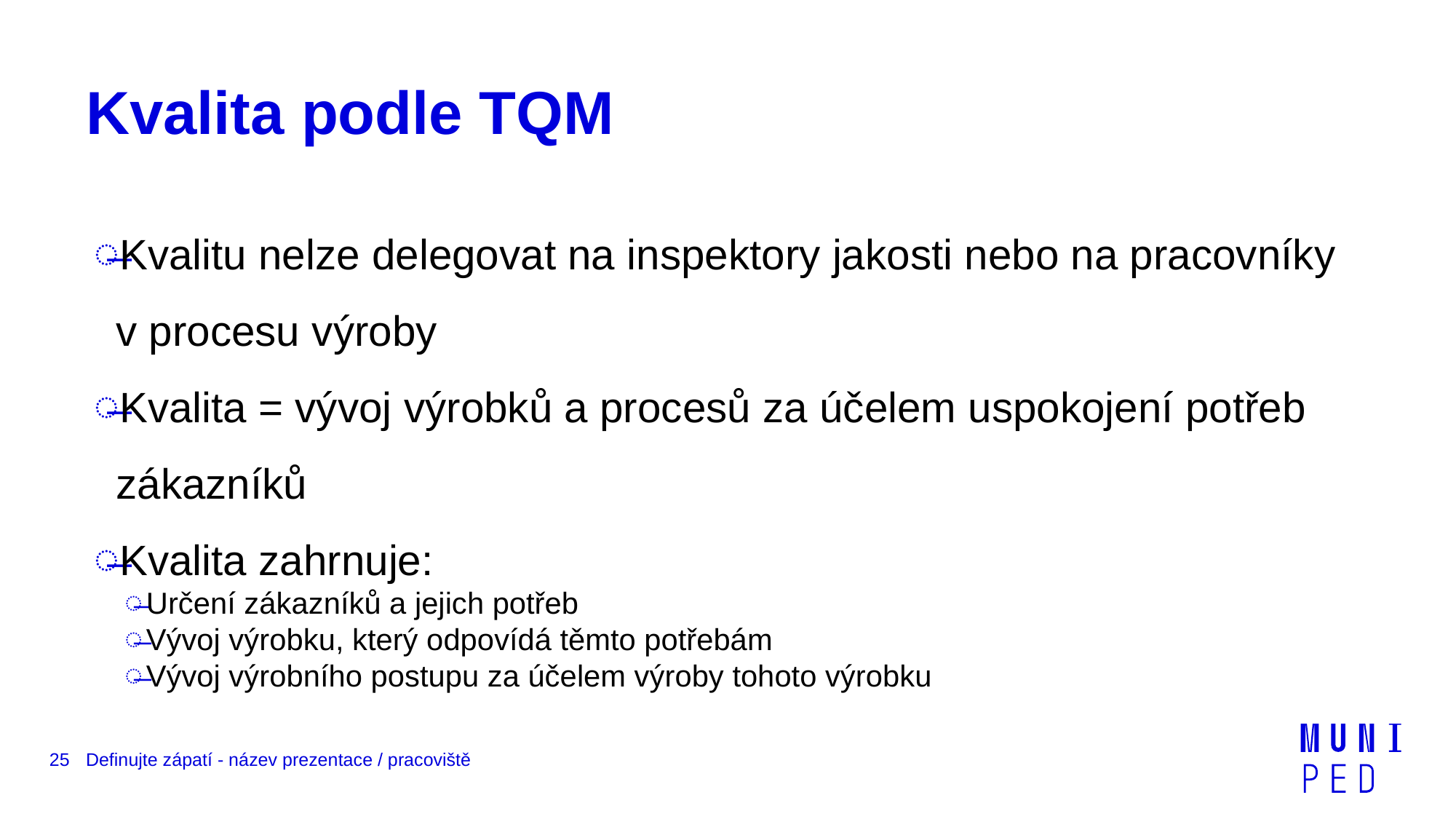

# Kvalita podle TQM
Kvalitu nelze delegovat na inspektory jakosti nebo na pracovníky v procesu výroby
Kvalita = vývoj výrobků a procesů za účelem uspokojení potřeb zákazníků
Kvalita zahrnuje:
Určení zákazníků a jejich potřeb
Vývoj výrobku, který odpovídá těmto potřebám
Vývoj výrobního postupu za účelem výroby tohoto výrobku

25
Definujte zápatí - název prezentace / pracoviště